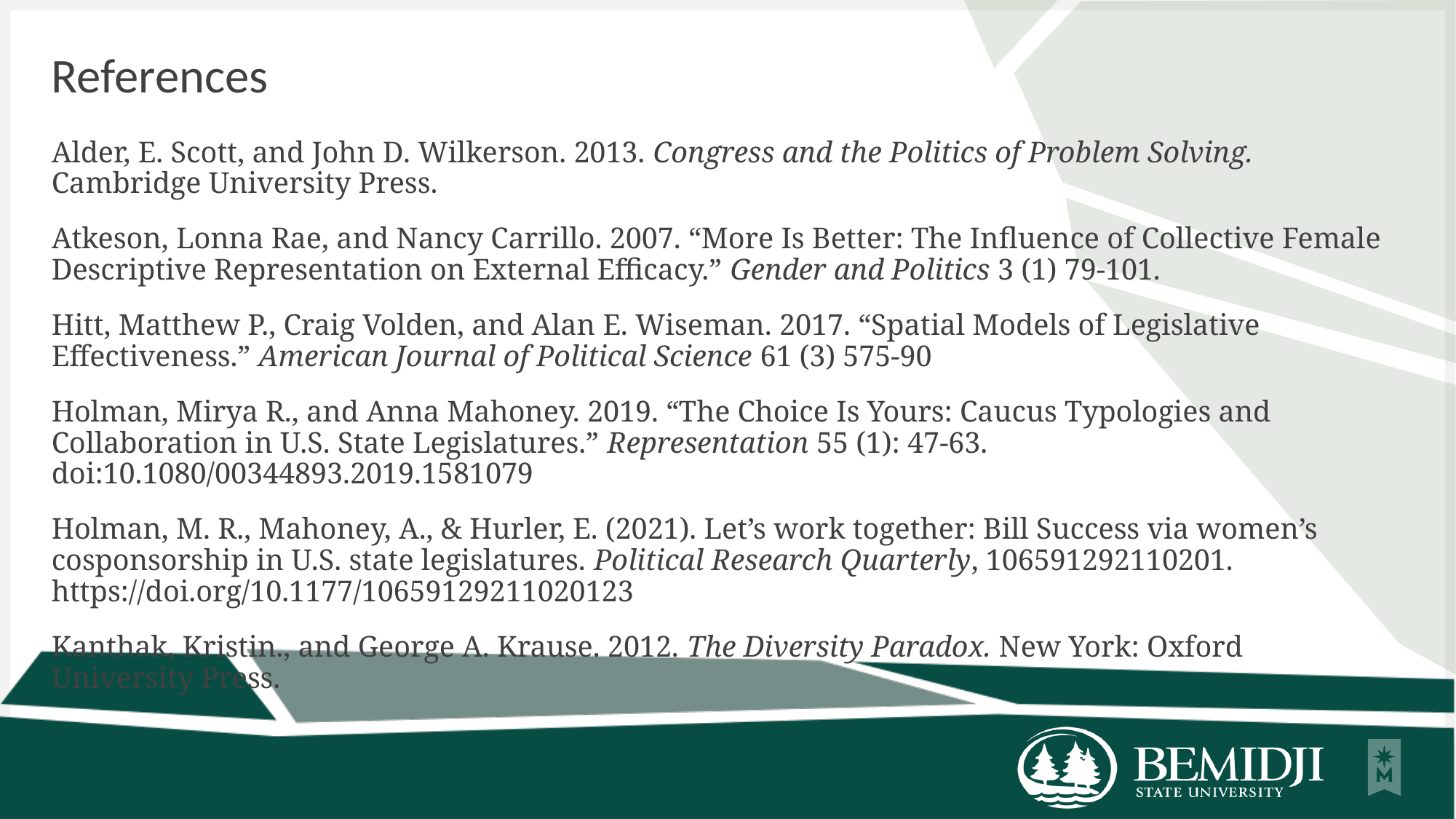

# References
Alder, E. Scott, and John D. Wilkerson. 2013. Congress and the Politics of Problem Solving. Cambridge University Press.
Atkeson, Lonna Rae, and Nancy Carrillo. 2007. “More Is Better: The Influence of Collective Female Descriptive Representation on External Efficacy.” Gender and Politics 3 (1) 79-101.
Hitt, Matthew P., Craig Volden, and Alan E. Wiseman. 2017. “Spatial Models of Legislative Effectiveness.” American Journal of Political Science 61 (3) 575-90
Holman, Mirya R., and Anna Mahoney. 2019. “The Choice Is Yours: Caucus Typologies and Collaboration in U.S. State Legislatures.” Representation 55 (1): 47-63. doi:10.1080/00344893.2019.1581079
Holman, M. R., Mahoney, A., & Hurler, E. (2021). Let’s work together: Bill Success via women’s cosponsorship in U.S. state legislatures. Political Research Quarterly, 106591292110201. https://doi.org/10.1177/10659129211020123
Kanthak, Kristin., and George A. Krause. 2012. The Diversity Paradox. New York: Oxford University Press.